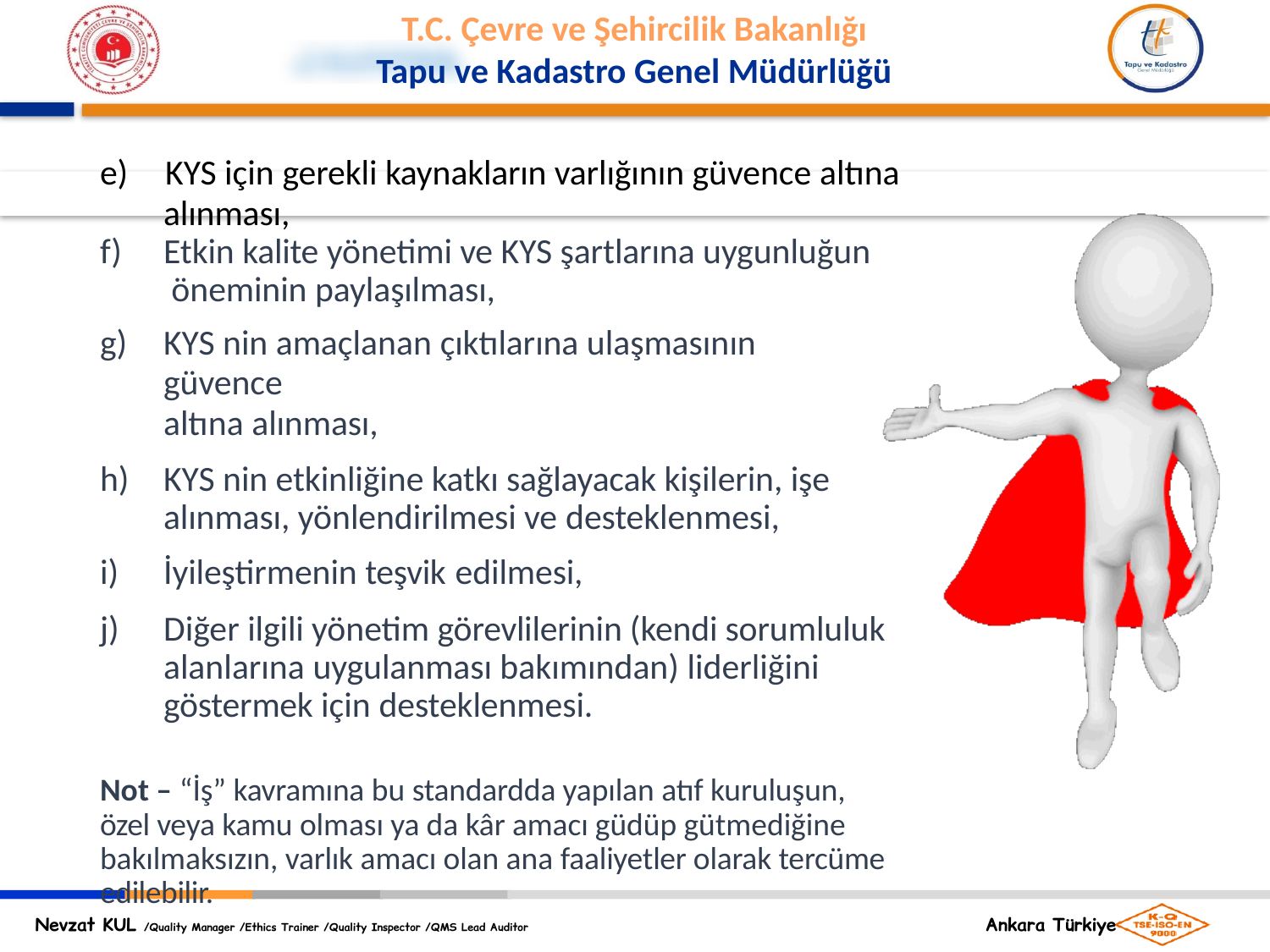

e)	KYS için gerekli kaynakların varlığının güvence altına
alınması,

Etkin kalite yönetimi ve KYS şartlarına uygunluğun  öneminin paylaşılması,
KYS nin amaçlanan çıktılarına ulaşmasının güvence
altına alınması,
KYS nin etkinliğine katkı sağlayacak kişilerin, işe  alınması, yönlendirilmesi ve desteklenmesi,
İyileştirmenin teşvik edilmesi,
Diğer ilgili yönetim görevlilerinin (kendi sorumluluk  alanlarına uygulanması bakımından) liderliğini  göstermek için desteklenmesi.

Not – “İş” kavramına bu standardda yapılan atıf kuruluşun,  özel veya kamu olması ya da kâr amacı güdüp gütmediğine  bakılmaksızın, varlık amacı olan ana faaliyetler olarak tercüme  edilebilir.